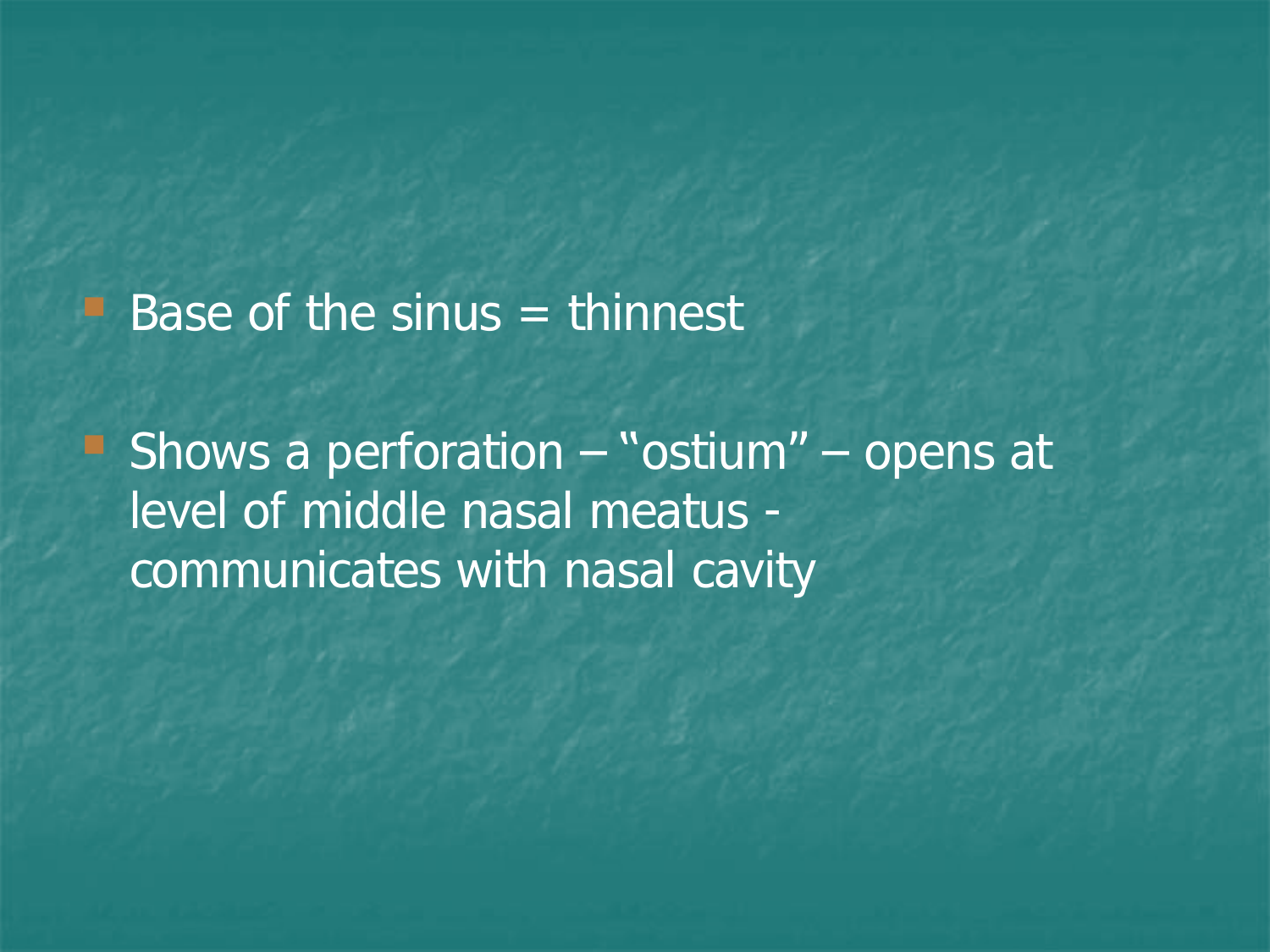

#
Base of the sinus = thinnest

Shows a perforation – “ostium” – opens at level of middle nasal meatus - communicates with nasal cavity